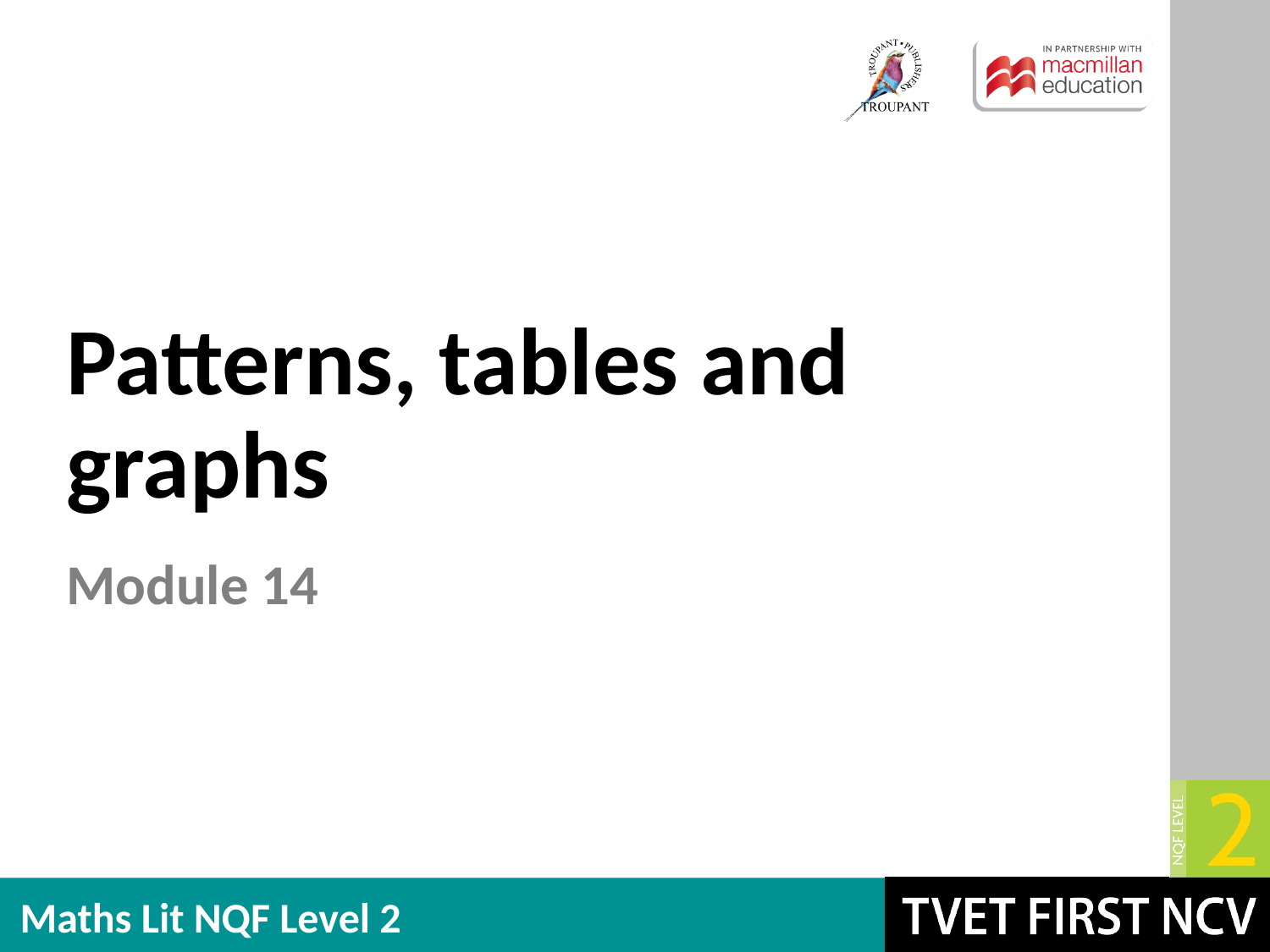

# Patterns, tables and graphs
Module 14